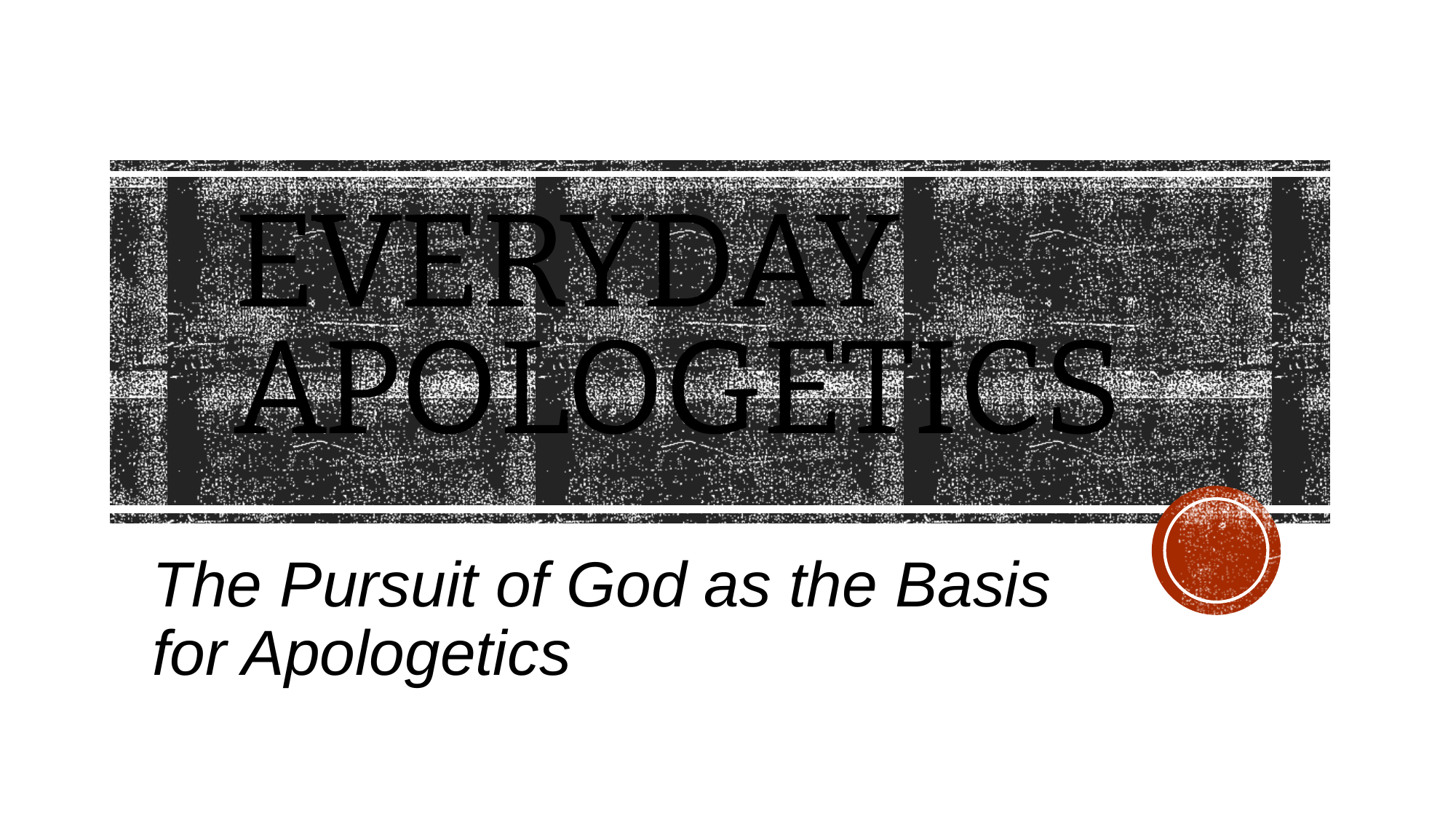

# Everyday Apologetics
The Pursuit of God as the Basis for Apologetics